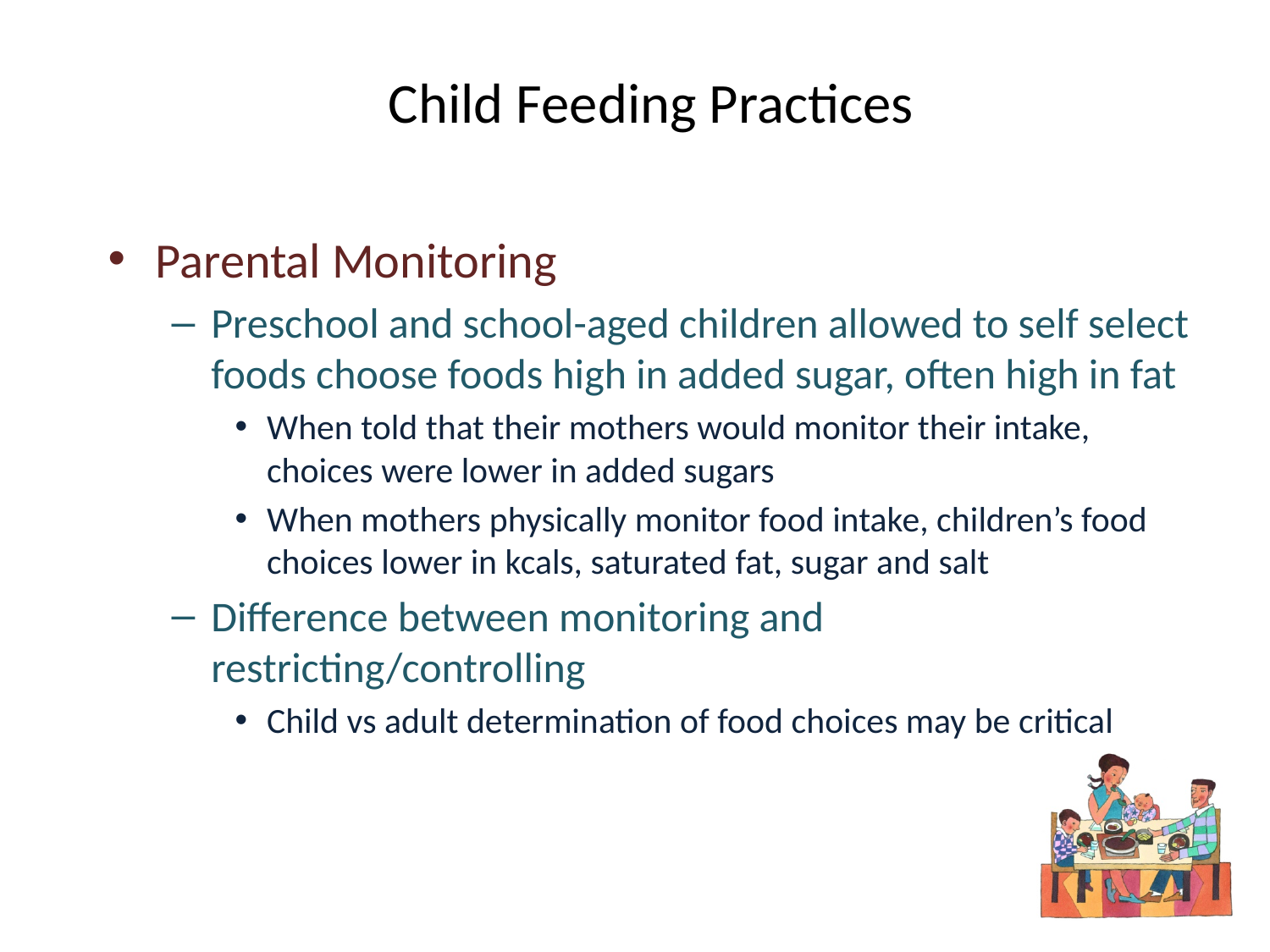

# Child Feeding Practices
Parental Monitoring
Preschool and school-aged children allowed to self select foods choose foods high in added sugar, often high in fat
When told that their mothers would monitor their intake, choices were lower in added sugars
When mothers physically monitor food intake, children’s food choices lower in kcals, saturated fat, sugar and salt
Difference between monitoring and restricting/controlling
Child vs adult determination of food choices may be critical